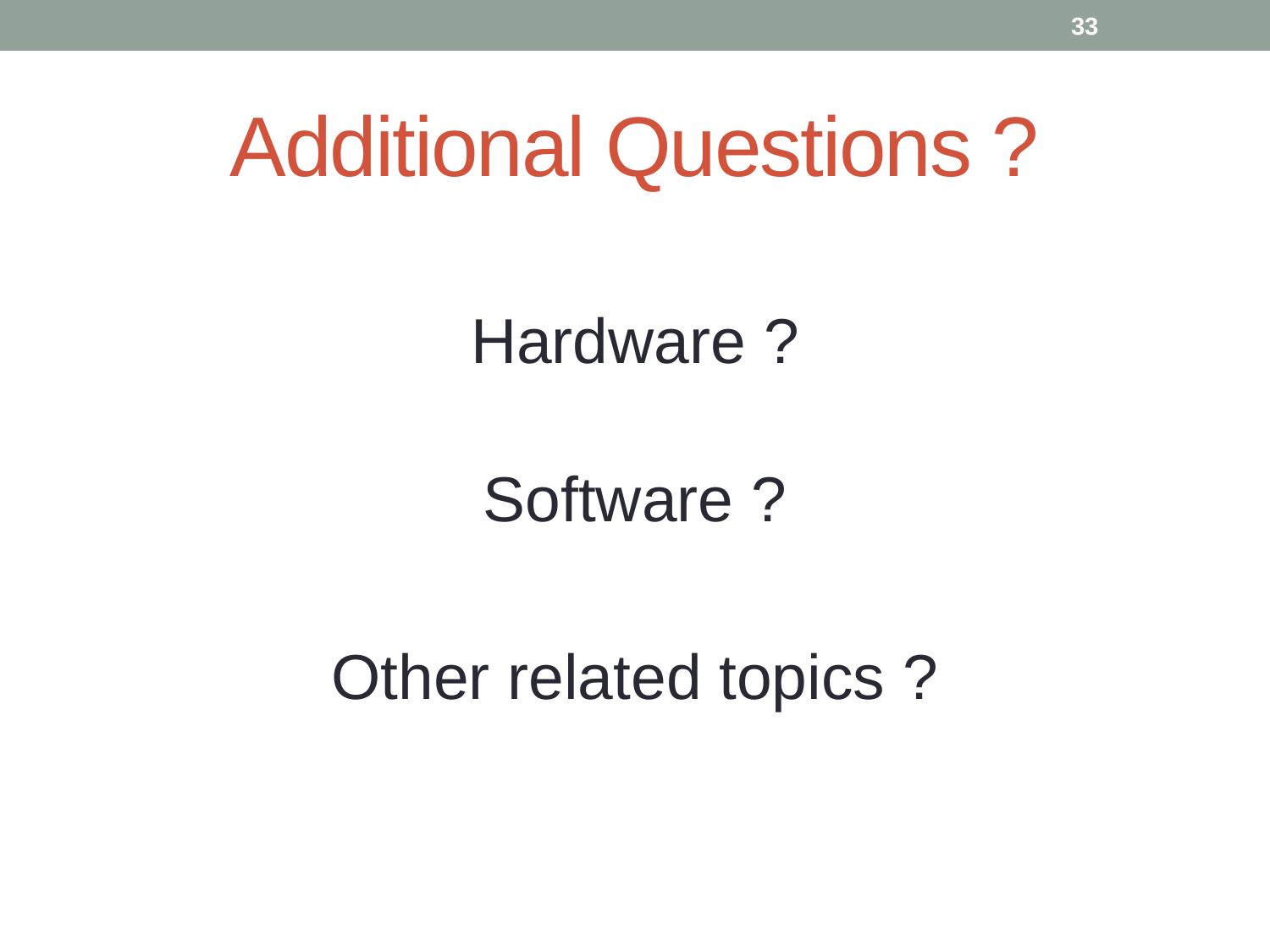

33
# Additional Questions ?

Hardware ?

Software ?

Other related topics ?